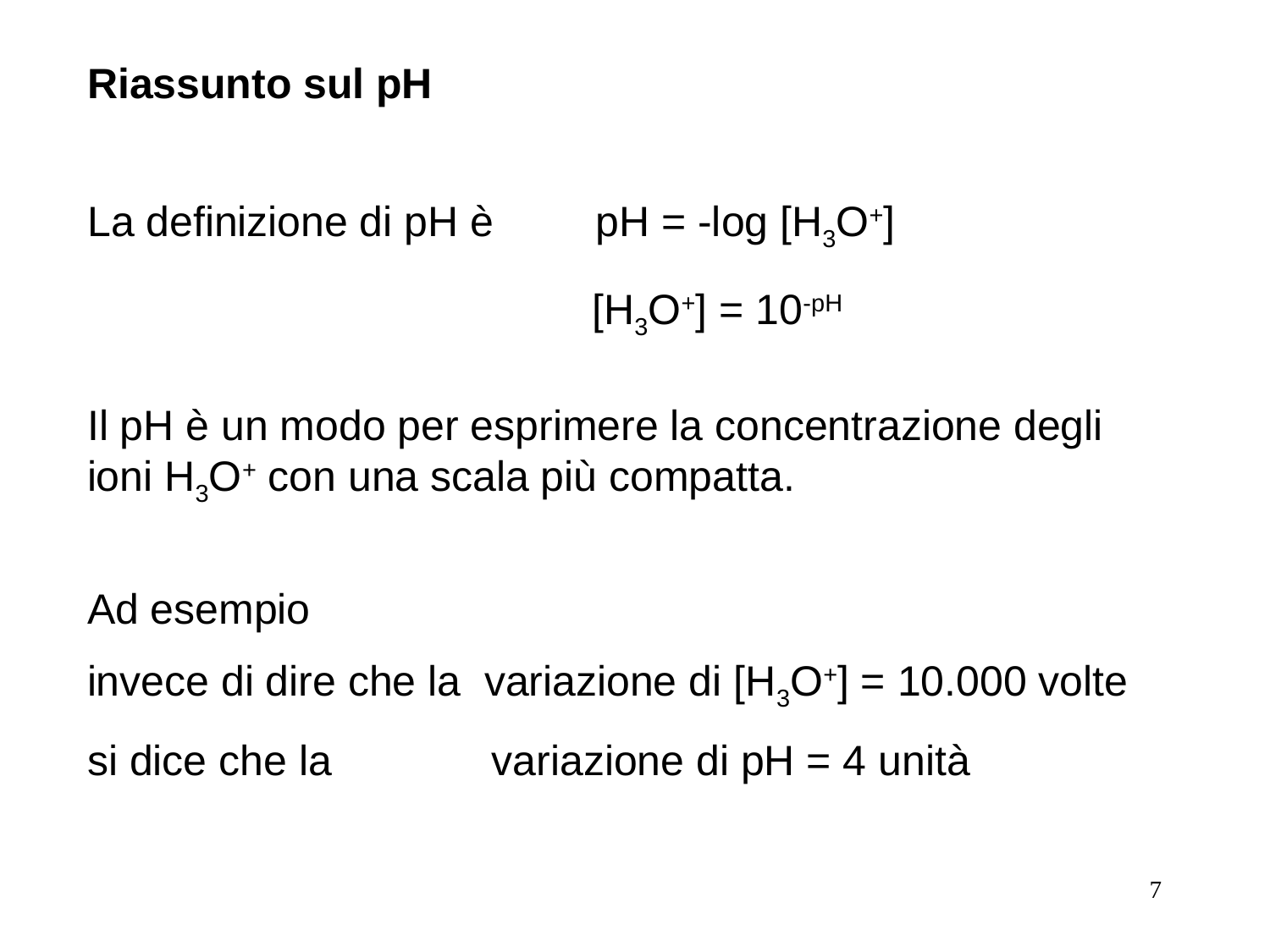

Riassunto sul pH
La definizione di pH è 	pH = -log [H3O+]
[H3O+] = 10-pH
Il pH è un modo per esprimere la concentrazione degli ioni H3O+ con una scala più compatta.
Ad esempio
invece di dire che la  variazione di [H3O+] = 10.000 volte
si dice che la		  variazione di pH = 4 unità
7